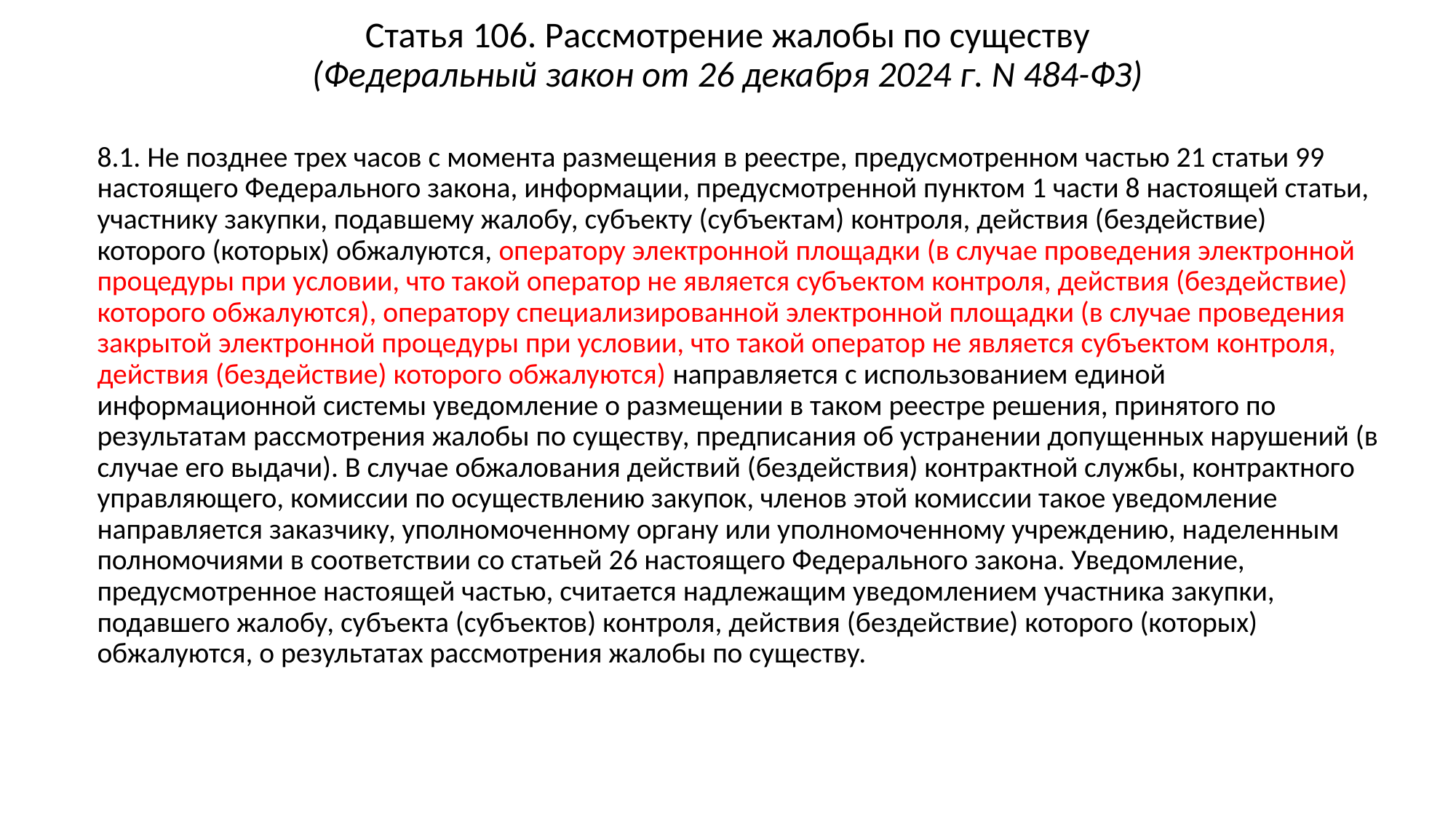

# Статья 106. Рассмотрение жалобы по существу (Федеральный закон от 26 декабря 2024 г. N 484-ФЗ)
8.1. Не позднее трех часов с момента размещения в реестре, предусмотренном частью 21 статьи 99 настоящего Федерального закона, информации, предусмотренной пунктом 1 части 8 настоящей статьи, участнику закупки, подавшему жалобу, субъекту (субъектам) контроля, действия (бездействие) которого (которых) обжалуются, оператору электронной площадки (в случае проведения электронной процедуры при условии, что такой оператор не является субъектом контроля, действия (бездействие) которого обжалуются), оператору специализированной электронной площадки (в случае проведения закрытой электронной процедуры при условии, что такой оператор не является субъектом контроля, действия (бездействие) которого обжалуются) направляется с использованием единой информационной системы уведомление о размещении в таком реестре решения, принятого по результатам рассмотрения жалобы по существу, предписания об устранении допущенных нарушений (в случае его выдачи). В случае обжалования действий (бездействия) контрактной службы, контрактного управляющего, комиссии по осуществлению закупок, членов этой комиссии такое уведомление направляется заказчику, уполномоченному органу или уполномоченному учреждению, наделенным полномочиями в соответствии со статьей 26 настоящего Федерального закона. Уведомление, предусмотренное настоящей частью, считается надлежащим уведомлением участника закупки, подавшего жалобу, субъекта (субъектов) контроля, действия (бездействие) которого (которых) обжалуются, о результатах рассмотрения жалобы по существу.